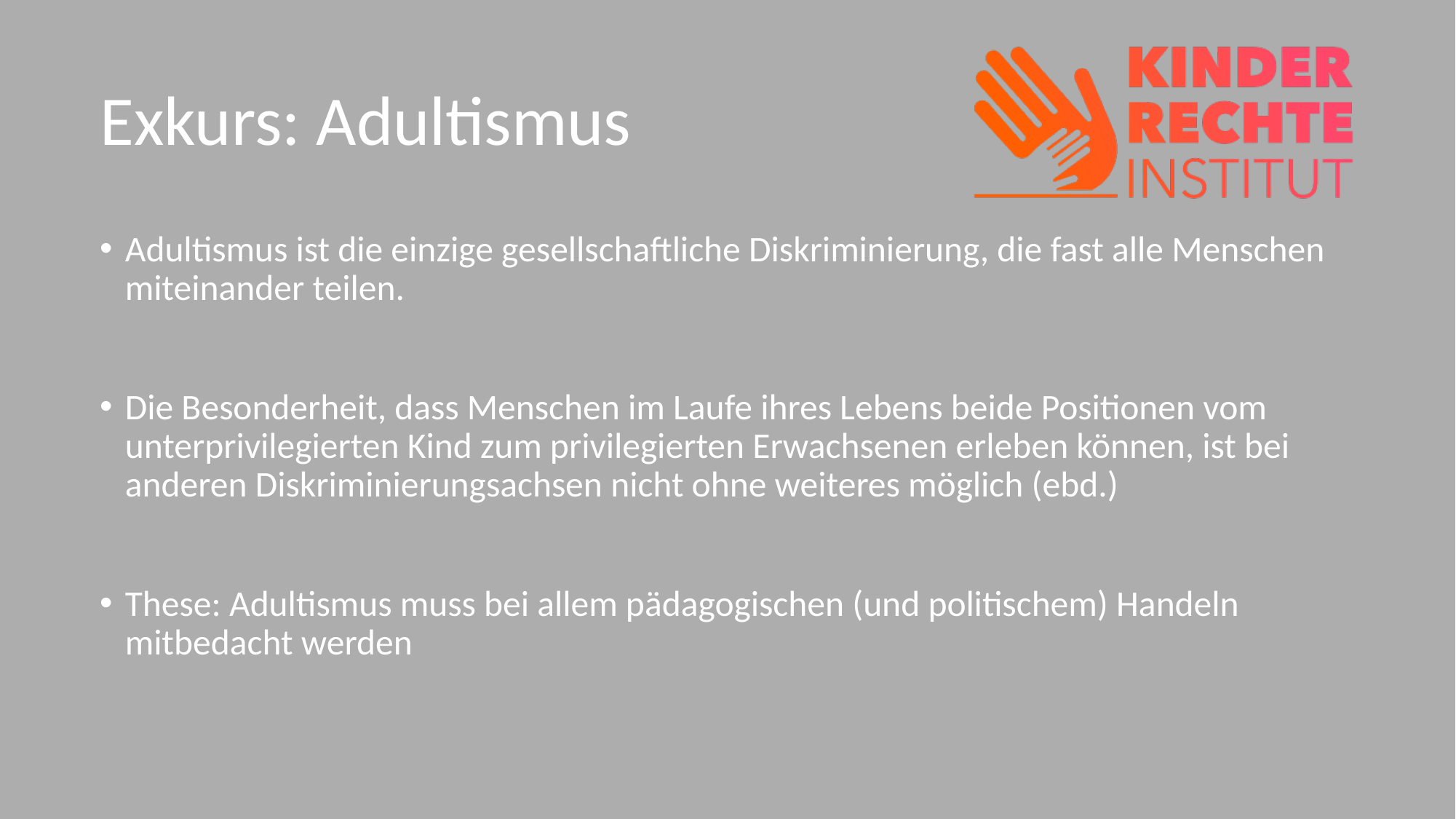

# Exkurs: Adultismus
Adultismus ist die einzige gesellschaftliche Diskriminierung, die fast alle Menschen miteinander teilen.

Die Besonderheit, dass Menschen im Laufe ihres Lebens beide Positionen vom unterprivilegierten Kind zum privilegierten Erwachsenen erleben können, ist bei anderen Diskriminierungsachsen nicht ohne weiteres möglich (ebd.)

These: Adultismus muss bei allem pädagogischen (und politischem) Handeln mitbedacht werden